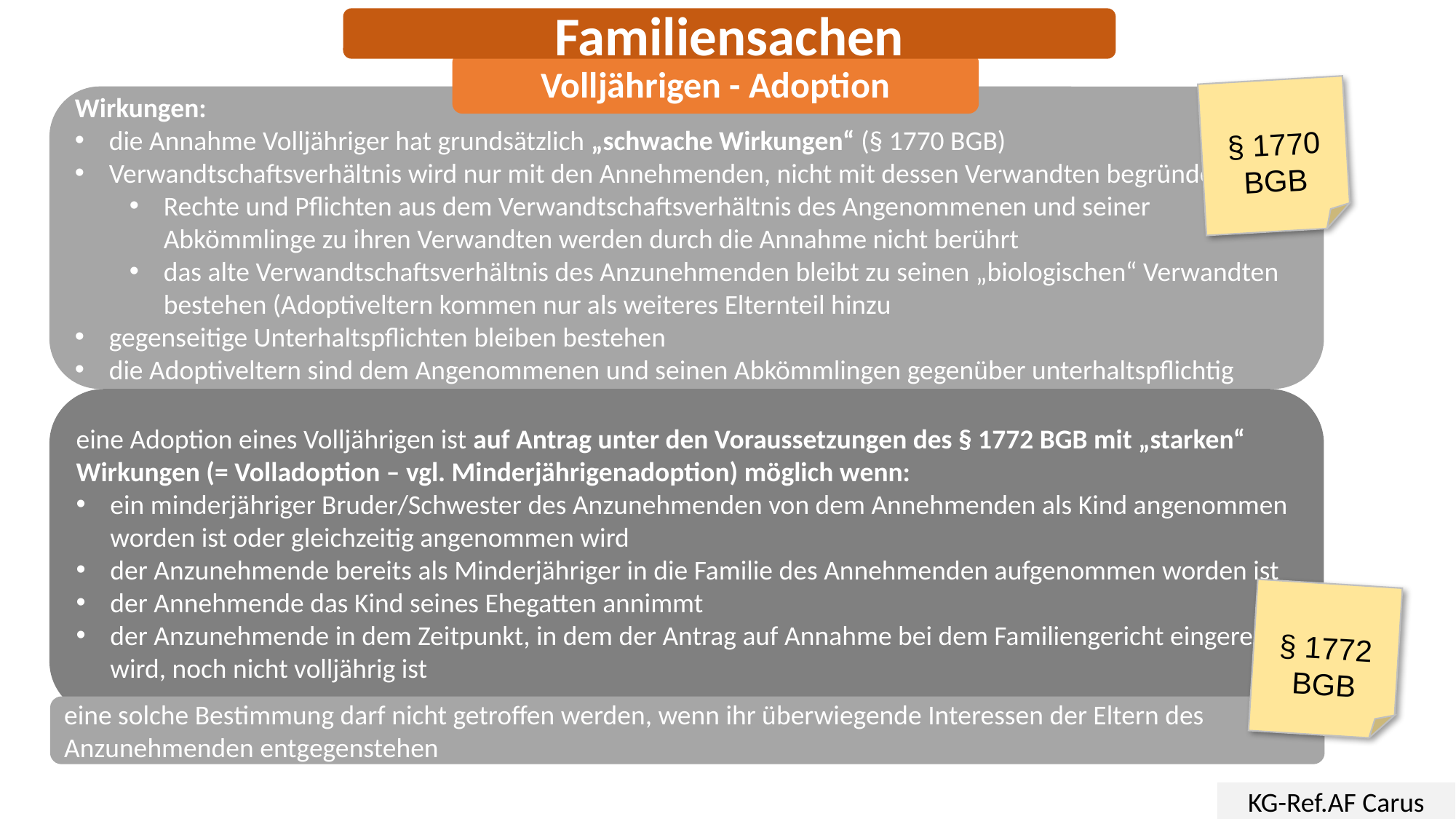

Familiensachen
Volljährigen - Adoption

§ 1770
BGB
Wirkungen:
die Annahme Volljähriger hat grundsätzlich „schwache Wirkungen“ (§ 1770 BGB)
Verwandtschaftsverhältnis wird nur mit den Annehmenden, nicht mit dessen Verwandten begründet
Rechte und Pflichten aus dem Verwandtschaftsverhältnis des Angenommenen und seiner Abkömmlinge zu ihren Verwandten werden durch die Annahme nicht berührt
das alte Verwandtschaftsverhältnis des Anzunehmenden bleibt zu seinen „biologischen“ Verwandten bestehen (Adoptiveltern kommen nur als weiteres Elternteil hinzu
gegenseitige Unterhaltspflichten bleiben bestehen
die Adoptiveltern sind dem Angenommenen und seinen Abkömmlingen gegenüber unterhaltspflichtig
eine Adoption eines Volljährigen ist auf Antrag unter den Voraussetzungen des § 1772 BGB mit „starken“ Wirkungen (= Volladoption – vgl. Minderjährigenadoption) möglich wenn:
ein minderjähriger Bruder/Schwester des Anzunehmenden von dem Annehmenden als Kind angenommen worden ist oder gleichzeitig angenommen wird
der Anzunehmende bereits als Minderjähriger in die Familie des Annehmenden aufgenommen worden ist
der Annehmende das Kind seines Ehegatten annimmt
der Anzunehmende in dem Zeitpunkt, in dem der Antrag auf Annahme bei dem Familiengericht eingereicht wird, noch nicht volljährig ist

§ 1772
BGB
eine solche Bestimmung darf nicht getroffen werden, wenn ihr überwiegende Interessen der Eltern des Anzunehmenden entgegenstehen
KG-Ref.AF Carus